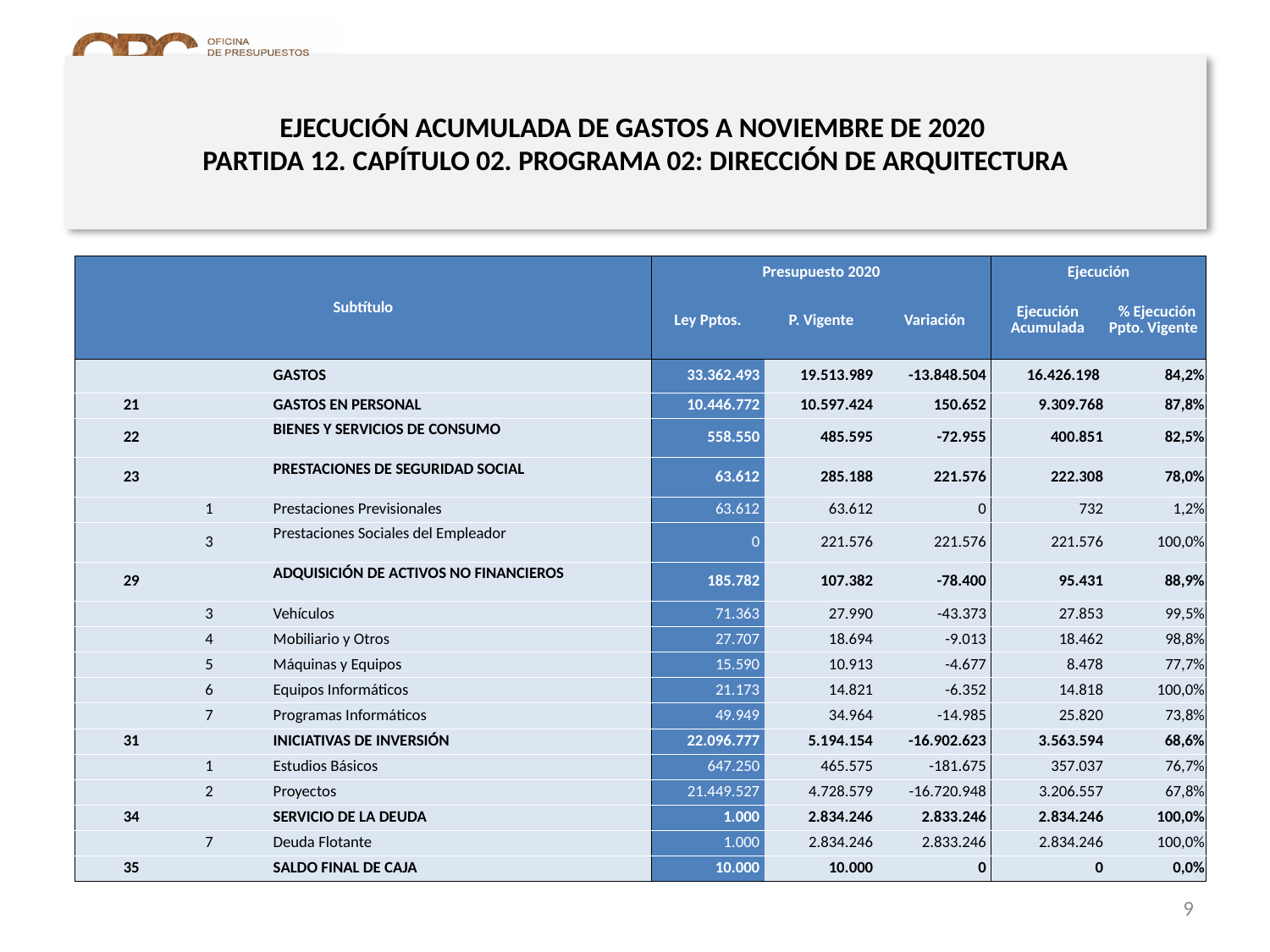

# EJECUCIÓN ACUMULADA DE GASTOS A NOVIEMBRE DE 2020 PARTIDA 12. CAPÍTULO 02. PROGRAMA 02: DIRECCIÓN DE ARQUITECTURA
en miles de pesos 2020
| Subtítulo |  |  |  | Presupuesto 2020 |  |  | Ejecución |  |
| --- | --- | --- | --- | --- | --- | --- | --- | --- |
|  |  |  |  | Ley Pptos. | P. Vigente | Variación | Ejecución Acumulada | % Ejecución Ppto. Vigente |
|  |  |  | GASTOS | 33.362.493 | 19.513.989 | -13.848.504 | 16.426.198 | 84,2% |
| 21 |  |  | GASTOS EN PERSONAL | 10.446.772 | 10.597.424 | 150.652 | 9.309.768 | 87,8% |
| 22 |  |  | BIENES Y SERVICIOS DE CONSUMO | 558.550 | 485.595 | -72.955 | 400.851 | 82,5% |
| 23 |  |  | PRESTACIONES DE SEGURIDAD SOCIAL | 63.612 | 285.188 | 221.576 | 222.308 | 78,0% |
|  | 1 |  | Prestaciones Previsionales | 63.612 | 63.612 | 0 | 732 | 1,2% |
|  | 3 |  | Prestaciones Sociales del Empleador | 0 | 221.576 | 221.576 | 221.576 | 100,0% |
| 29 |  |  | ADQUISICIÓN DE ACTIVOS NO FINANCIEROS | 185.782 | 107.382 | -78.400 | 95.431 | 88,9% |
|  | 3 |  | Vehículos | 71.363 | 27.990 | -43.373 | 27.853 | 99,5% |
|  | 4 |  | Mobiliario y Otros | 27.707 | 18.694 | -9.013 | 18.462 | 98,8% |
|  | 5 |  | Máquinas y Equipos | 15.590 | 10.913 | -4.677 | 8.478 | 77,7% |
|  | 6 |  | Equipos Informáticos | 21.173 | 14.821 | -6.352 | 14.818 | 100,0% |
|  | 7 |  | Programas Informáticos | 49.949 | 34.964 | -14.985 | 25.820 | 73,8% |
| 31 |  |  | INICIATIVAS DE INVERSIÓN | 22.096.777 | 5.194.154 | -16.902.623 | 3.563.594 | 68,6% |
|  | 1 |  | Estudios Básicos | 647.250 | 465.575 | -181.675 | 357.037 | 76,7% |
|  | 2 |  | Proyectos | 21.449.527 | 4.728.579 | -16.720.948 | 3.206.557 | 67,8% |
| 34 |  |  | SERVICIO DE LA DEUDA | 1.000 | 2.834.246 | 2.833.246 | 2.834.246 | 100,0% |
|  | 7 |  | Deuda Flotante | 1.000 | 2.834.246 | 2.833.246 | 2.834.246 | 100,0% |
| 35 |  |  | SALDO FINAL DE CAJA | 10.000 | 10.000 | 0 | 0 | 0,0% |
Fuente: Elaboración propia en base  a Informes de ejecución presupuestaria mensual de DIPRES
9